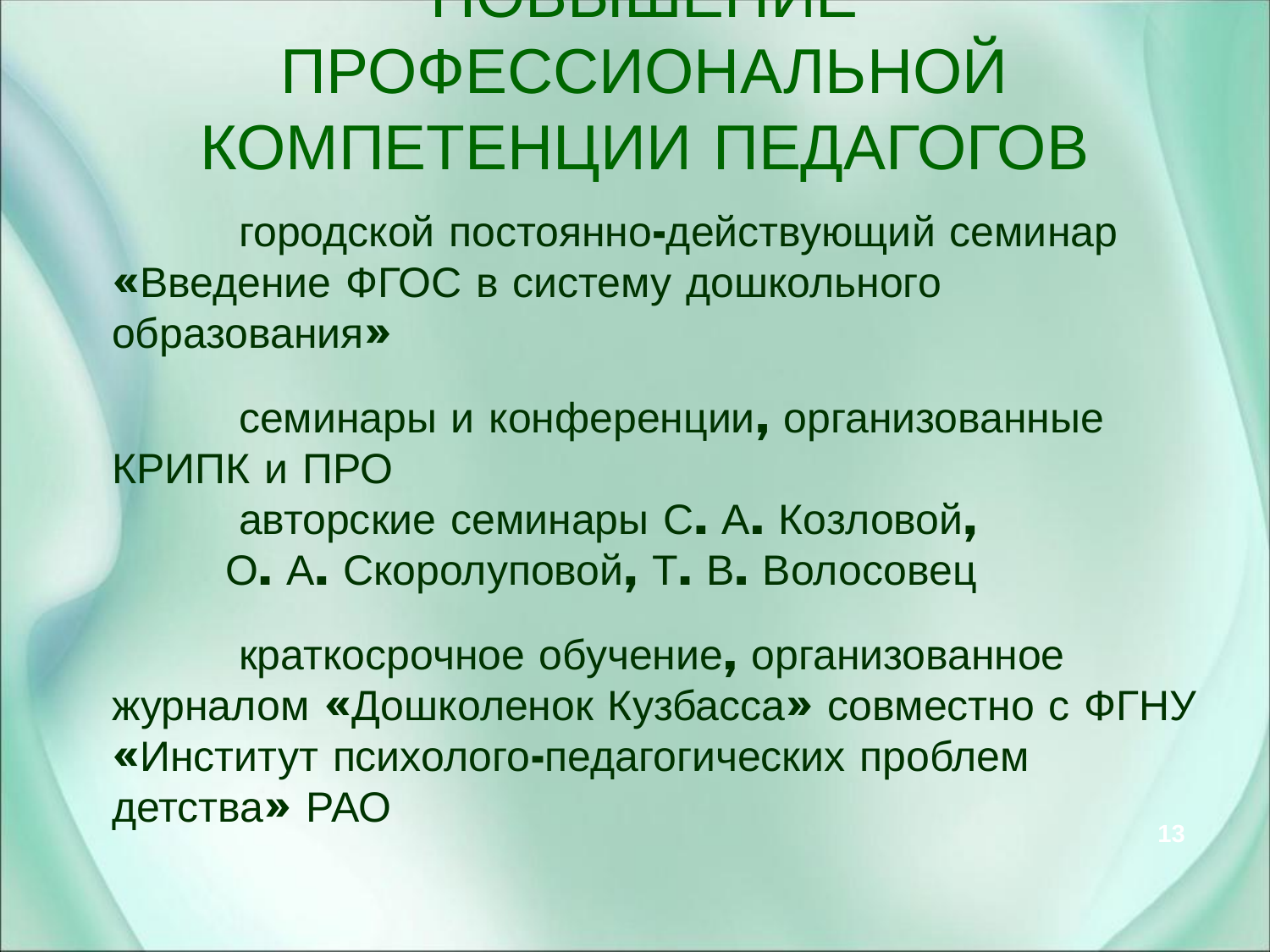

# Повышение профессиональной компетенции педагогов
	городской постоянно-действующий семинар «Введение ФГОС в систему дошкольного образования»

	семинары и конференции, организованные КРИПК и ПРО
	авторские семинары С. А. Козловой,                        О. А. Скоролуповой, Т. В. Волосовец

	краткосрочное обучение, организованное журналом «Дошколенок Кузбасса» совместно с ФГНУ «Институт психолого-педагогических проблем детства» РАО
13